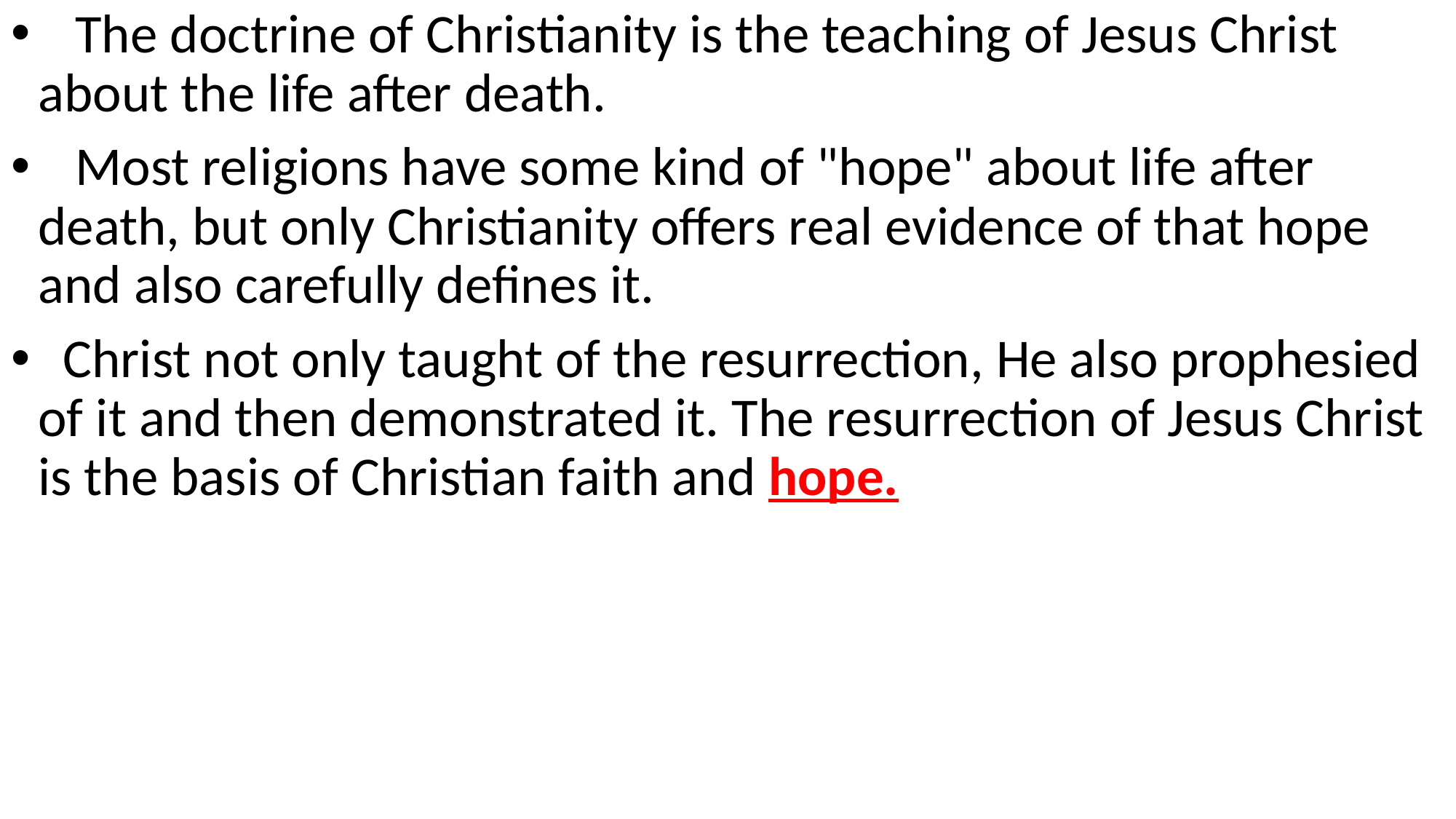

The doctrine of Christianity is the teaching of Jesus Christ about the life after death.
   Most religions have some kind of "hope" about life after death, but only Christianity offers real evidence of that hope and also carefully defines it.
  Christ not only taught of the resurrection, He also prophesied of it and then demonstrated it. The resurrection of Jesus Christ is the basis of Christian faith and hope.